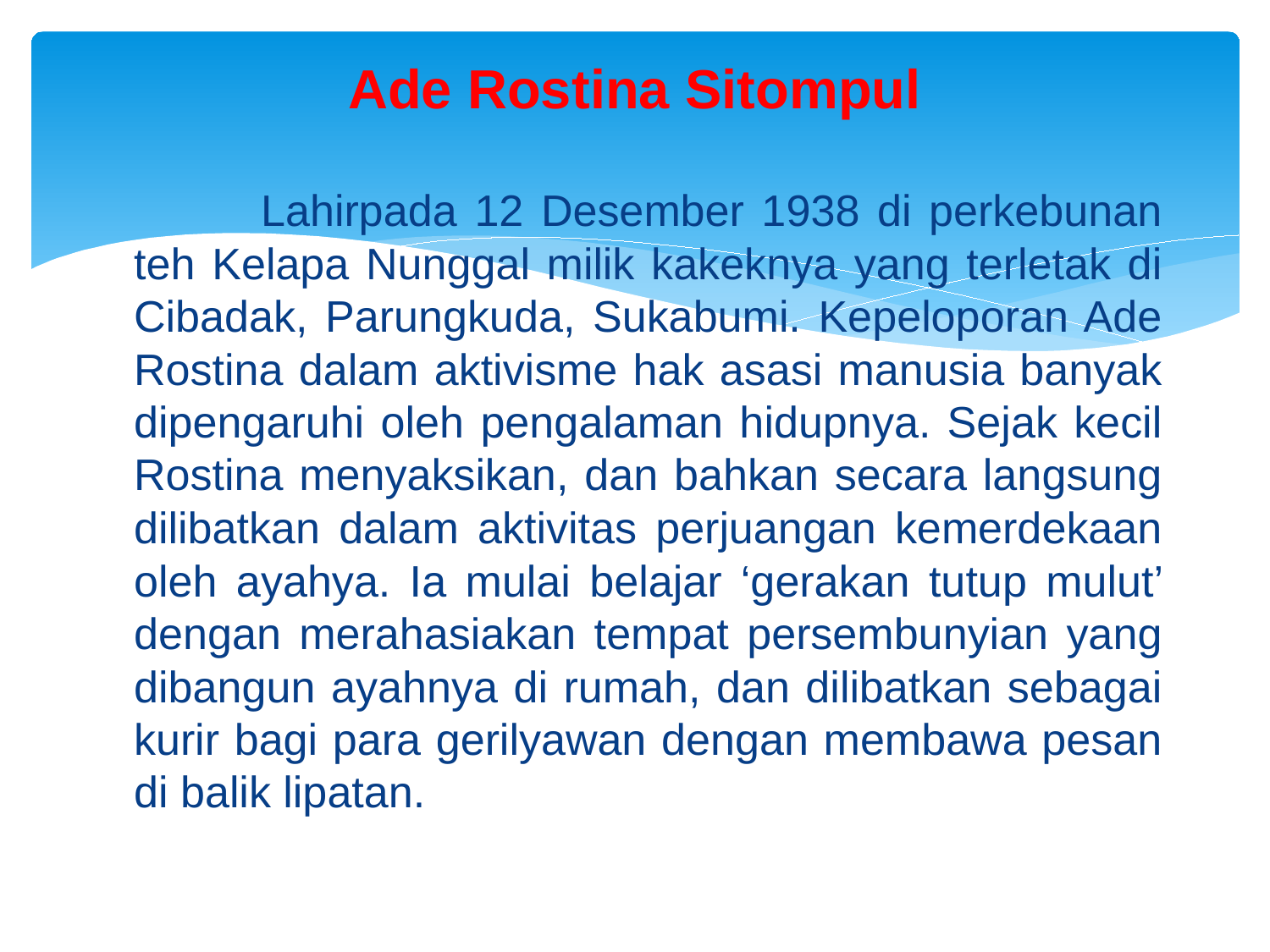

# Ade Rostina Sitompul
	Lahirpada 12 Desember 1938 di perkebunan teh Kelapa Nunggal milik kakeknya yang terletak di Cibadak, Parungkuda, Sukabumi. Kepeloporan Ade Rostina dalam aktivisme hak asasi manusia banyak dipengaruhi oleh pengalaman hidupnya. Sejak kecil Rostina menyaksikan, dan bahkan secara langsung dilibatkan dalam aktivitas perjuangan kemerdekaan oleh ayahya. Ia mulai belajar ‘gerakan tutup mulut’ dengan merahasiakan tempat persembunyian yang dibangun ayahnya di rumah, dan dilibatkan sebagai kurir bagi para gerilyawan dengan membawa pesan di balik lipatan.